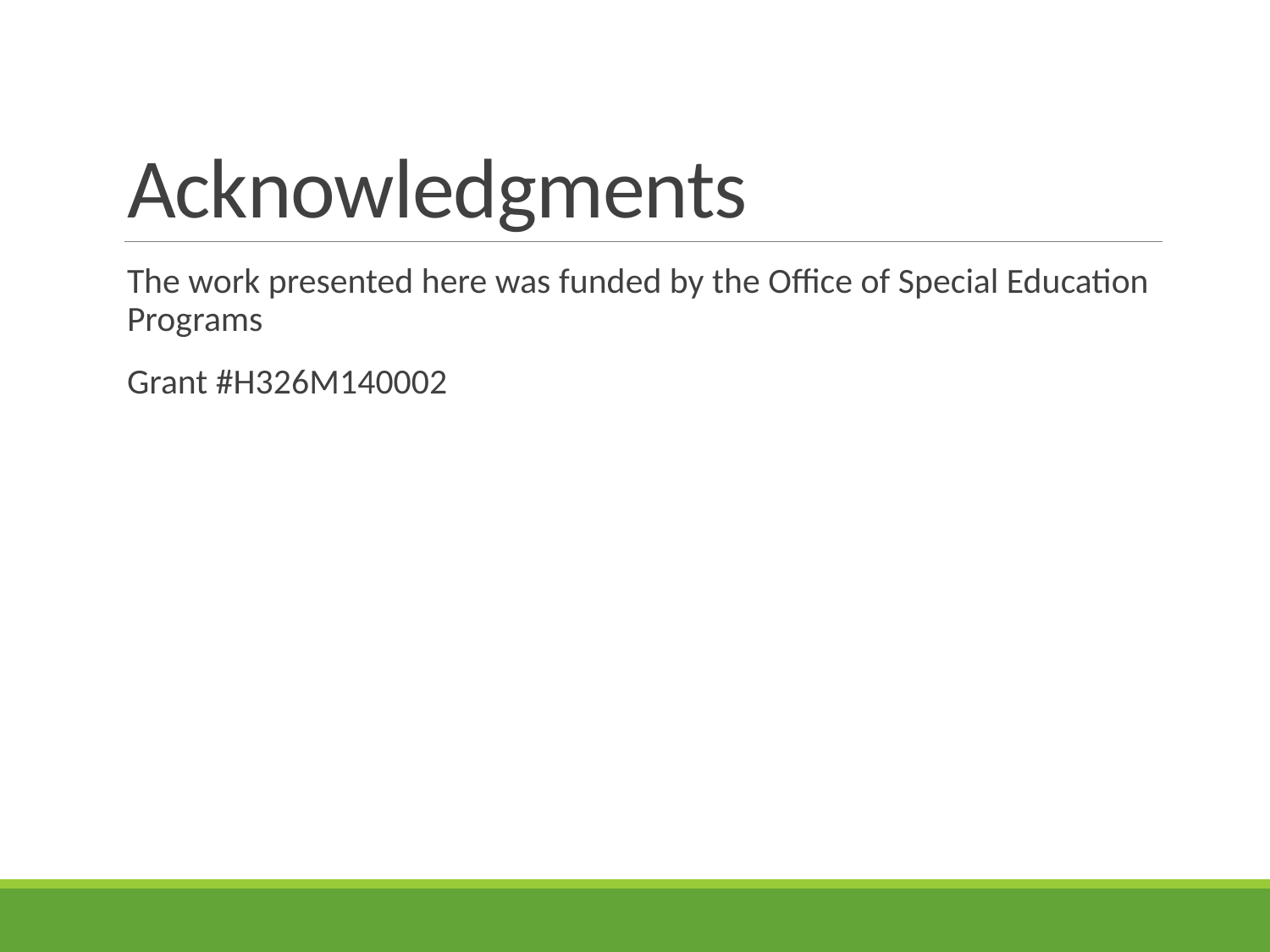

# Acknowledgments
The work presented here was funded by the Office of Special Education Programs
Grant #H326M140002